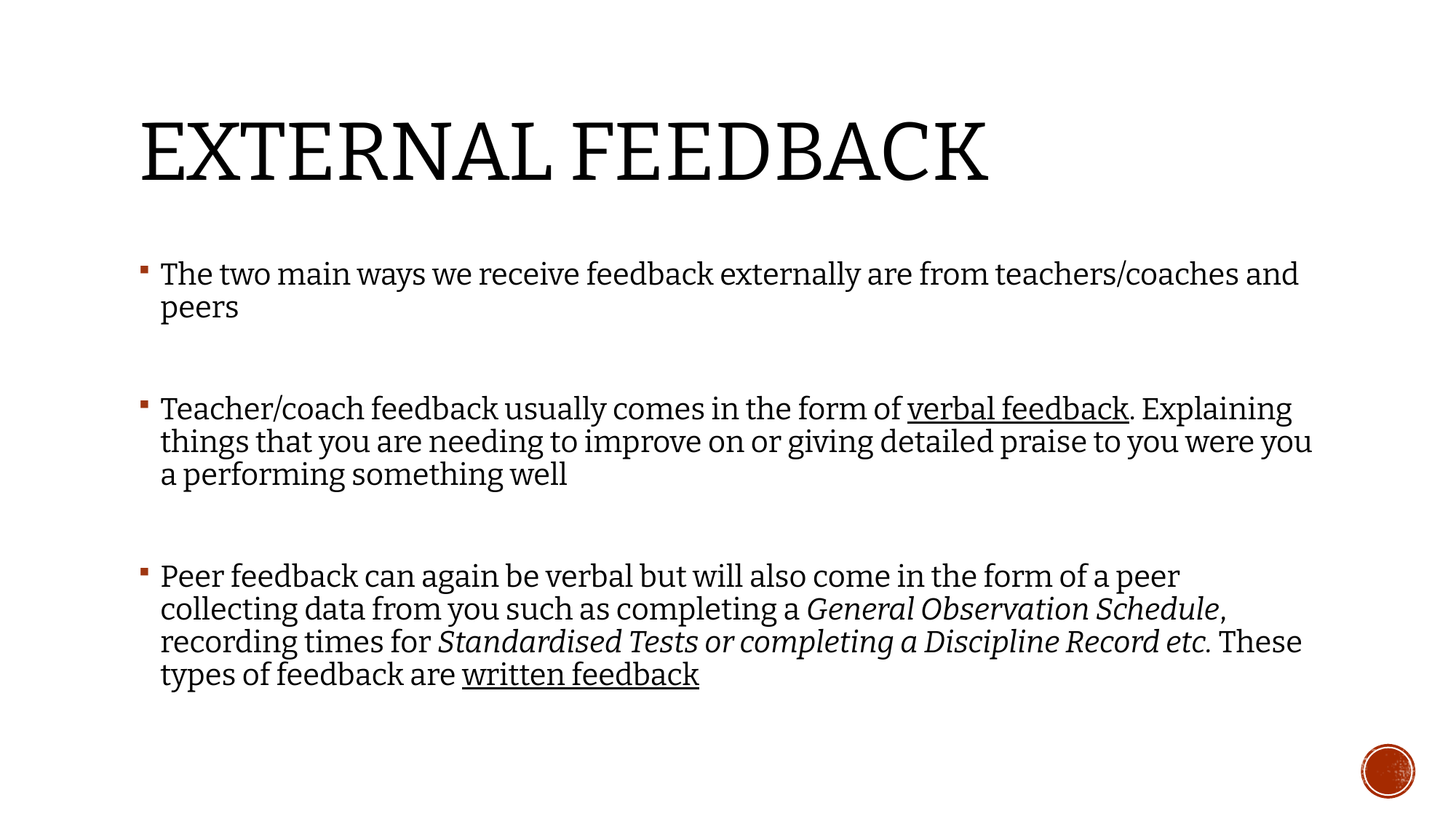

# External feedback
The two main ways we receive feedback externally are from teachers/coaches and peers

Teacher/coach feedback usually comes in the form of verbal feedback. Explaining things that you are needing to improve on or giving detailed praise to you were you a performing something well

Peer feedback can again be verbal but will also come in the form of a peer collecting data from you such as completing a General Observation Schedule, recording times for Standardised Tests or completing a Discipline Record etc. These types of feedback are written feedback